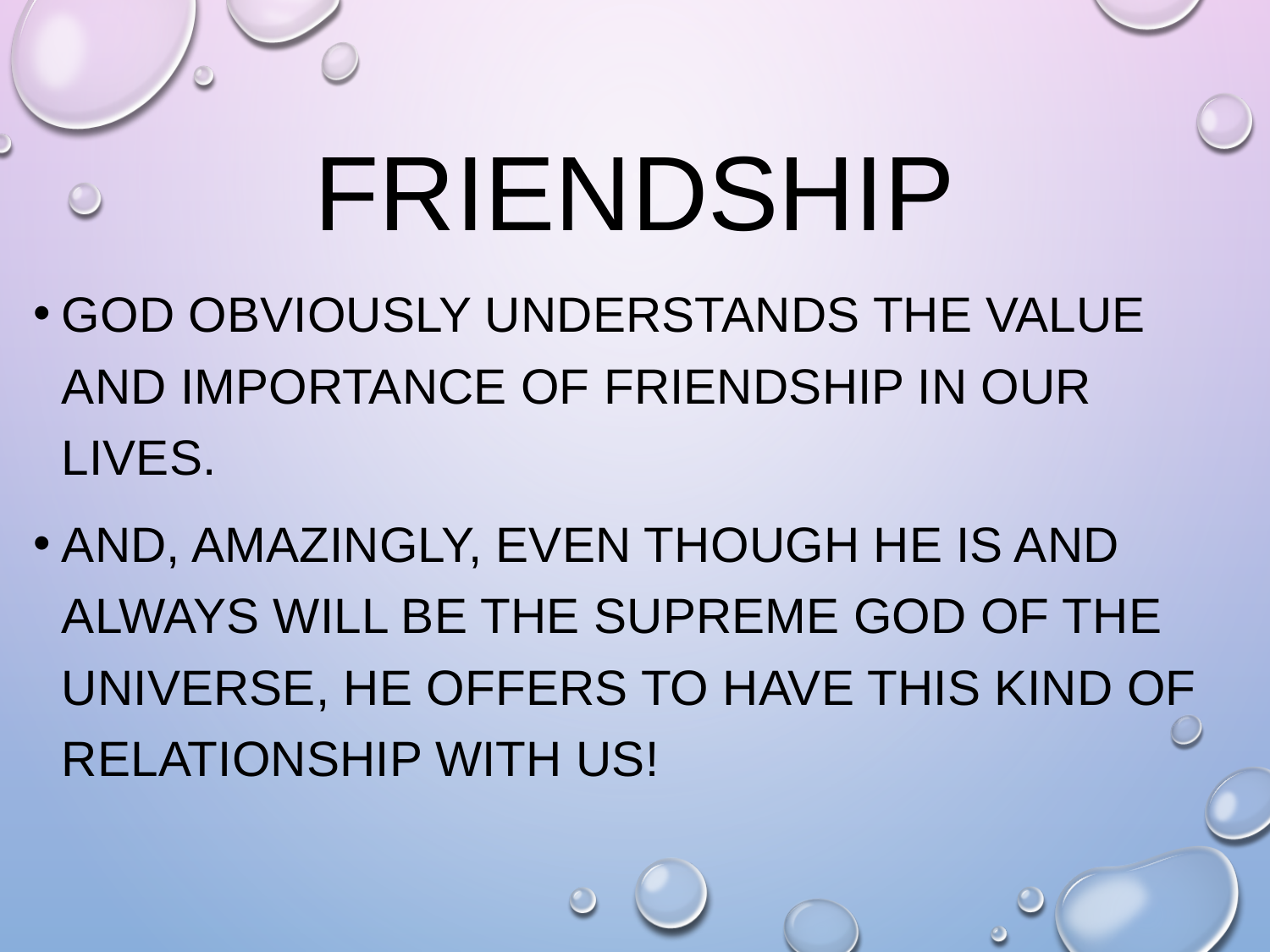

# Friendship
God obviously understands the value and importance of friendship in our lives.
And, amazingly, even though He is and always will be the supreme God of the universe, He offers to have this kind of relationship with us!